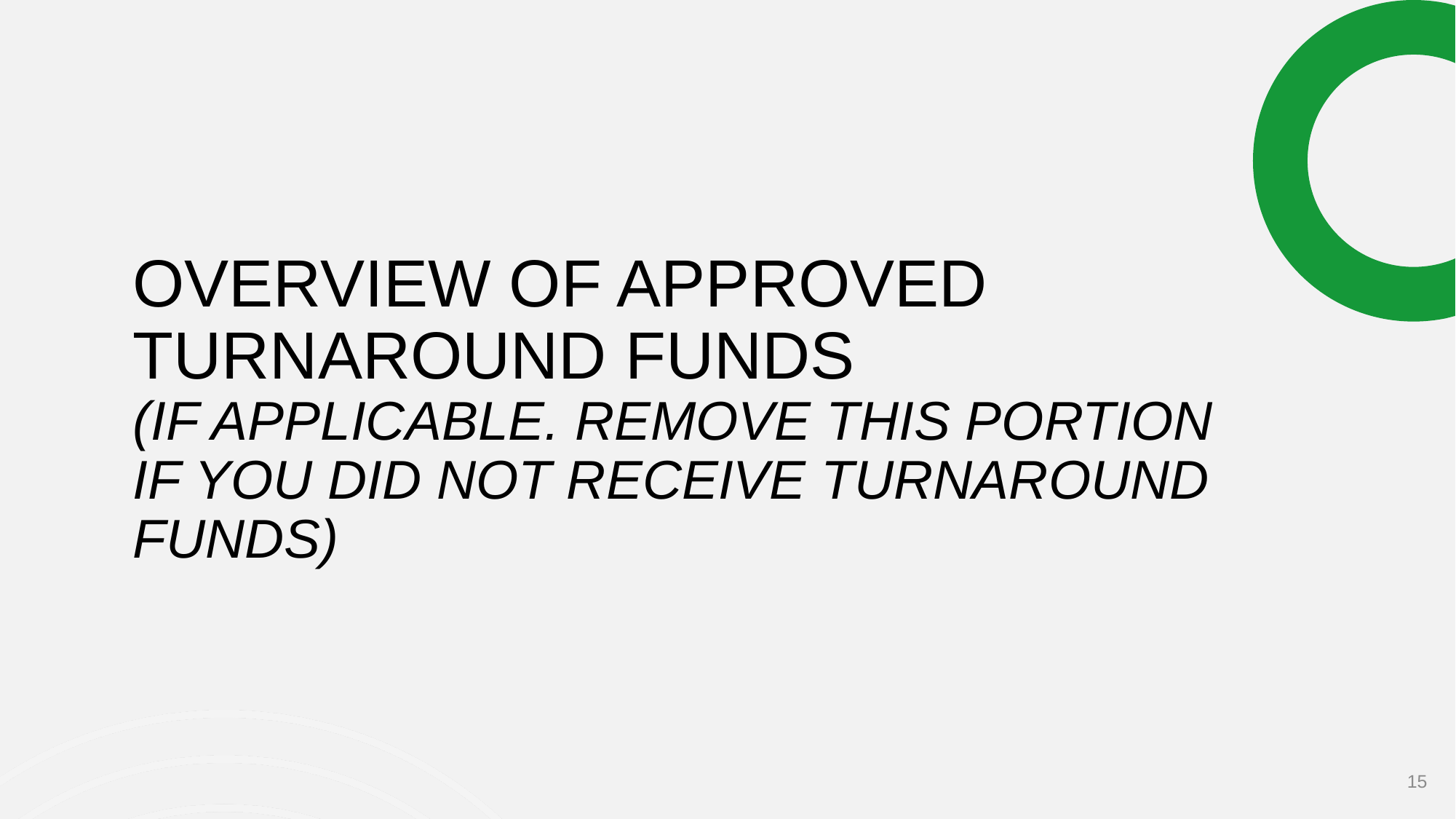

# Overview of Approved turnaround Funds (if applicable. Remove this portion if you did not receive turnaround funds)
15